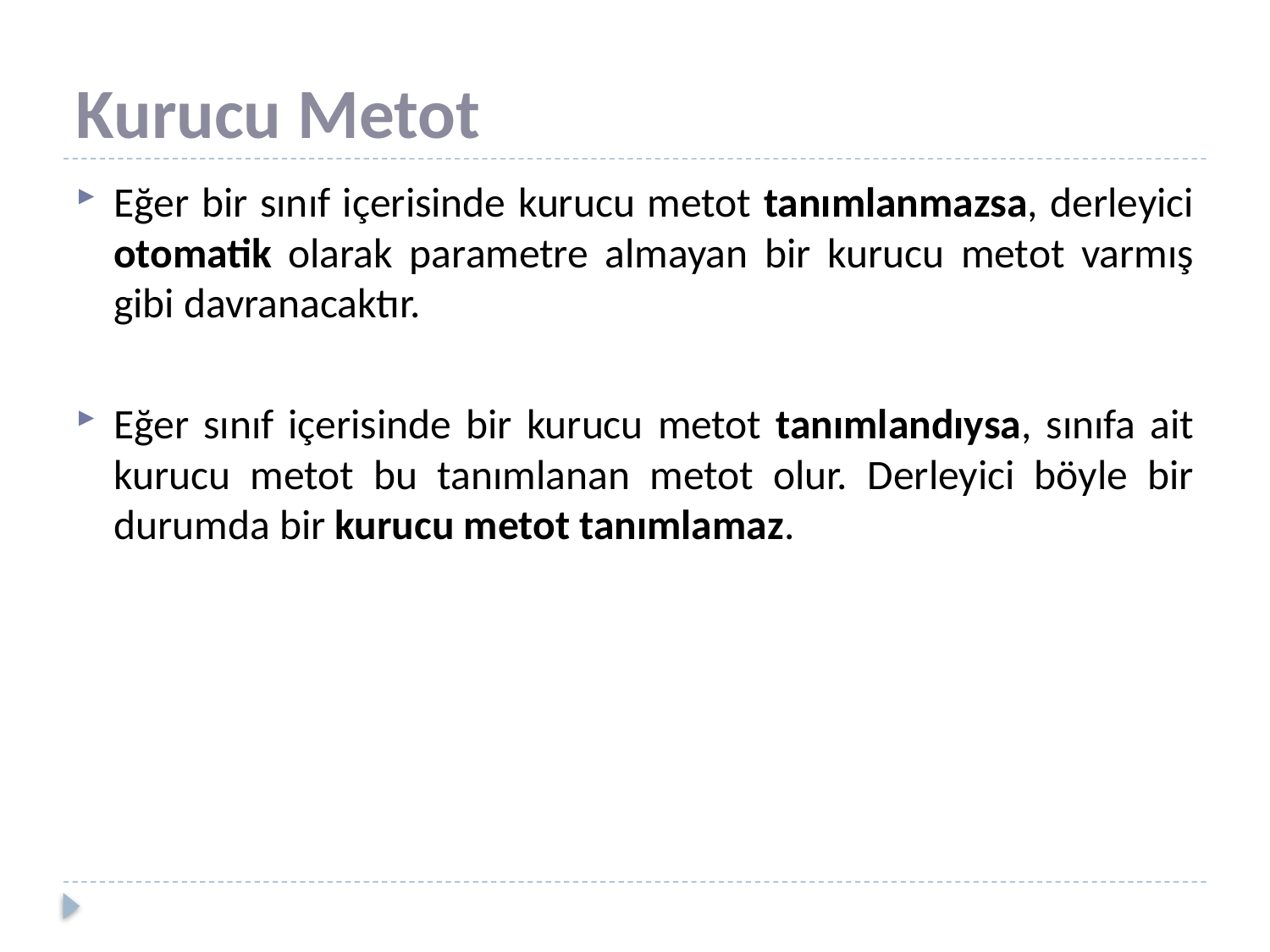

# Kurucu Metot
Eğer bir sınıf içerisinde kurucu metot tanımlanmazsa, derleyici otomatik olarak parametre almayan bir kurucu metot varmış gibi davranacaktır.

Eğer sınıf içerisinde bir kurucu metot tanımlandıysa, sınıfa ait kurucu metot bu tanımlanan metot olur. Derleyici böyle bir durumda bir kurucu metot tanımlamaz.